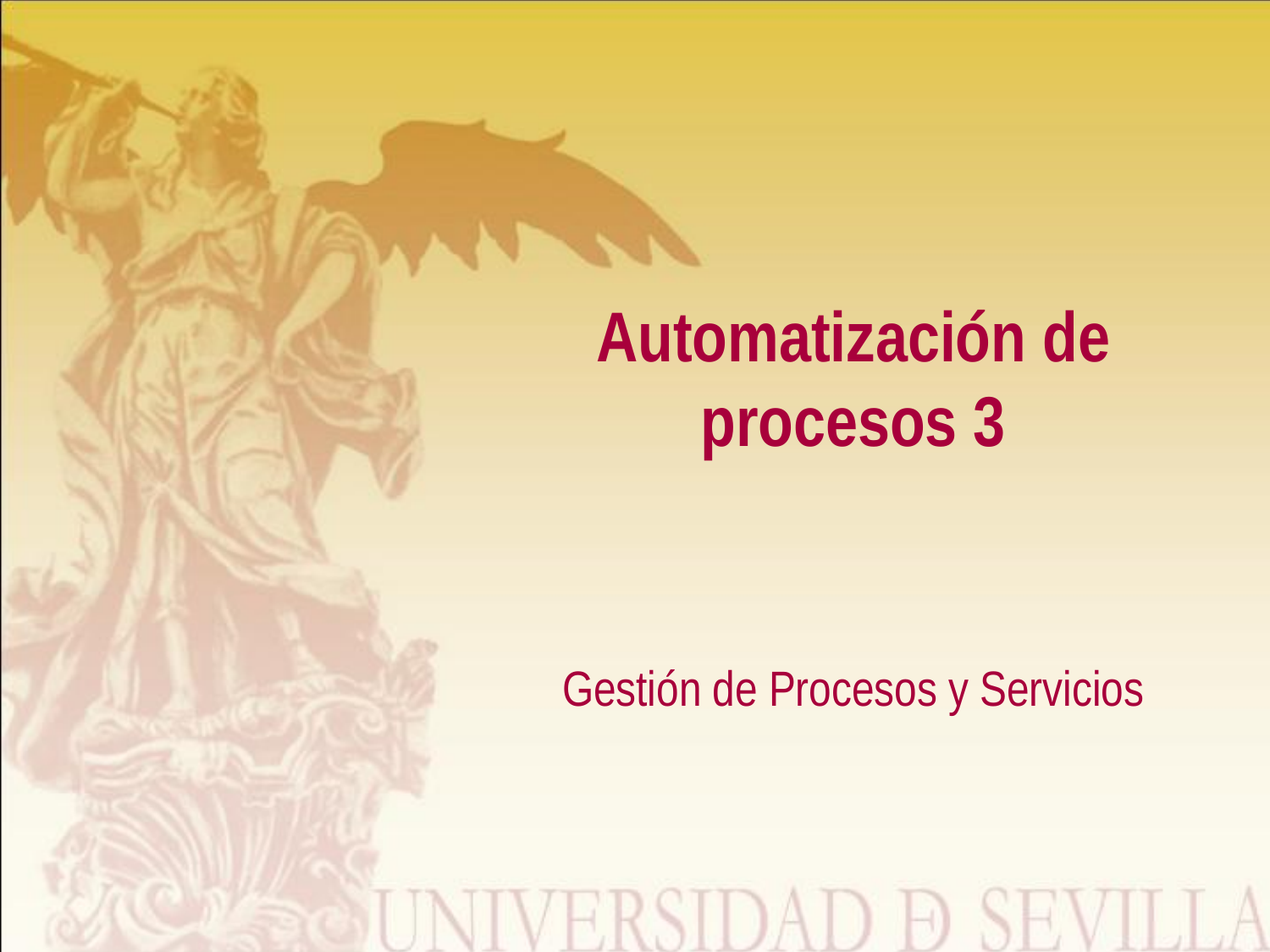

# Automatización de procesos 3
Gestión de Procesos y Servicios